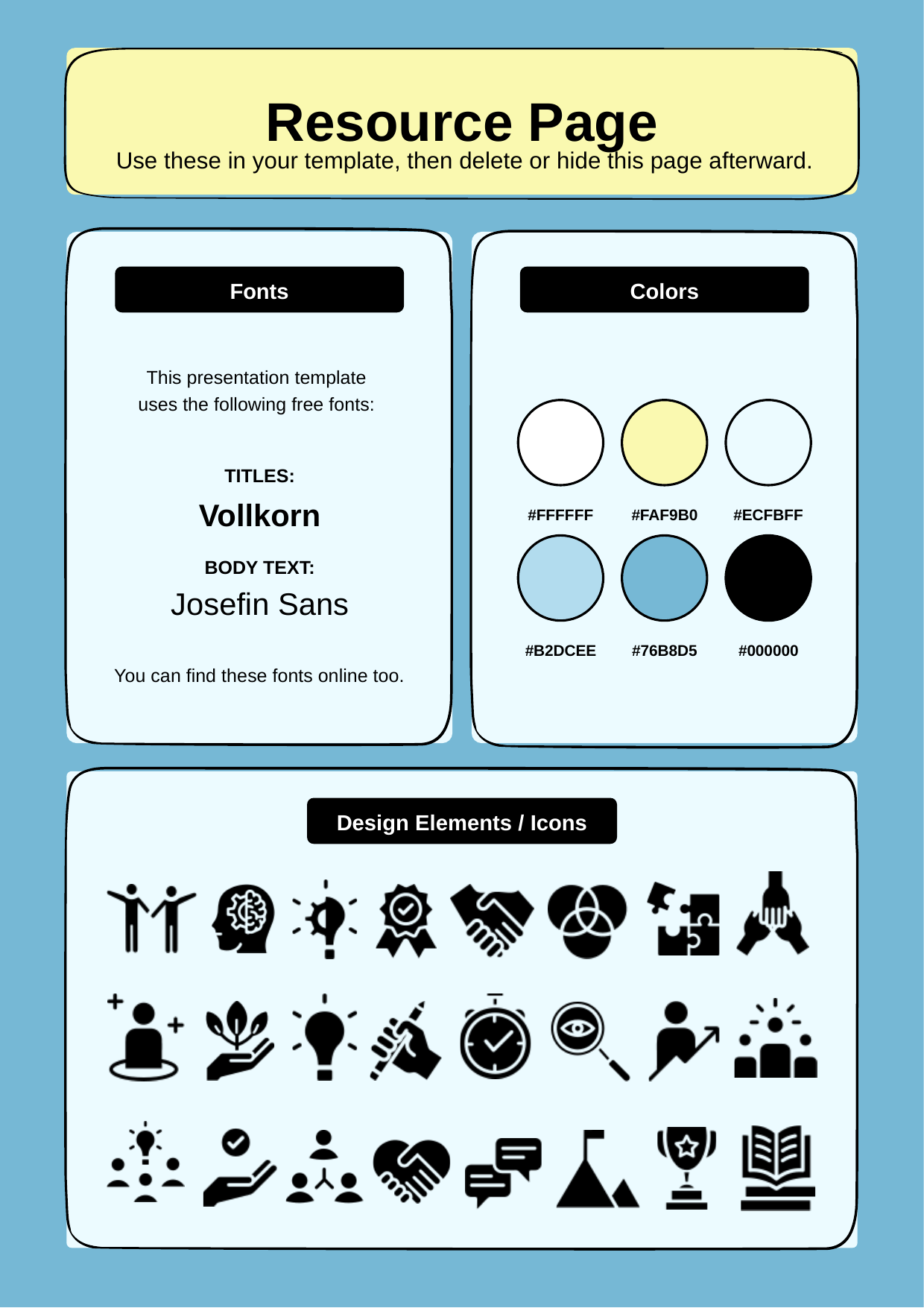

Resource Page
 Use these in your template, then delete or hide this page afterward.

Fonts

Colors

This presentation template
uses the following free fonts:

TITLES:
Vollkorn
#FFFFFF
#FAF9B0
#ECFBFF

BODY TEXT:
Josefin Sans

#B2DCEE
#76B8D5
#000000
You can find these fonts online too.

Design Elements / Icons